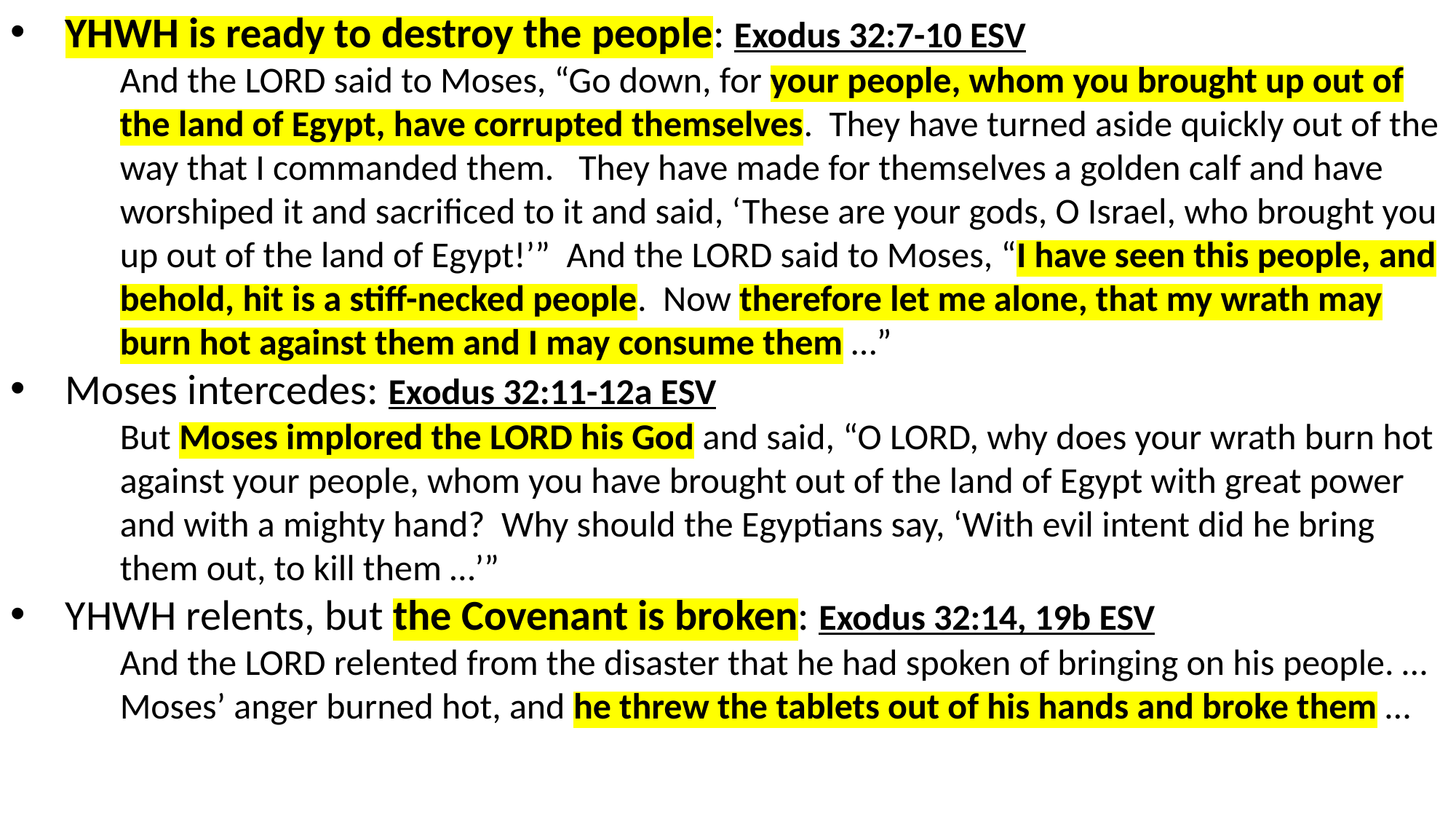

YHWH is ready to destroy the people: Exodus 32:7-10 ESV
And the LORD said to Moses, “Go down, for your people, whom you brought up out of the land of Egypt, have corrupted themselves.  They have turned aside quickly out of the way that I commanded them.   They have made for themselves a golden calf and have worshiped it and sacrificed to it and said, ‘These are your gods, O Israel, who brought you up out of the land of Egypt!’”  And the LORD said to Moses, “I have seen this people, and behold, hit is a stiff-necked people.  Now therefore let me alone, that my wrath may burn hot against them and I may consume them …”
Moses intercedes: Exodus 32:11-12a ESV
But Moses implored the LORD his God and said, “O LORD, why does your wrath burn hot against your people, whom you have brought out of the land of Egypt with great power and with a mighty hand?  Why should the Egyptians say, ‘With evil intent did he bring them out, to kill them …’”
YHWH relents, but the Covenant is broken: Exodus 32:14, 19b ESV
And the LORD relented from the disaster that he had spoken of bringing on his people. … Moses’ anger burned hot, and he threw the tablets out of his hands and broke them …